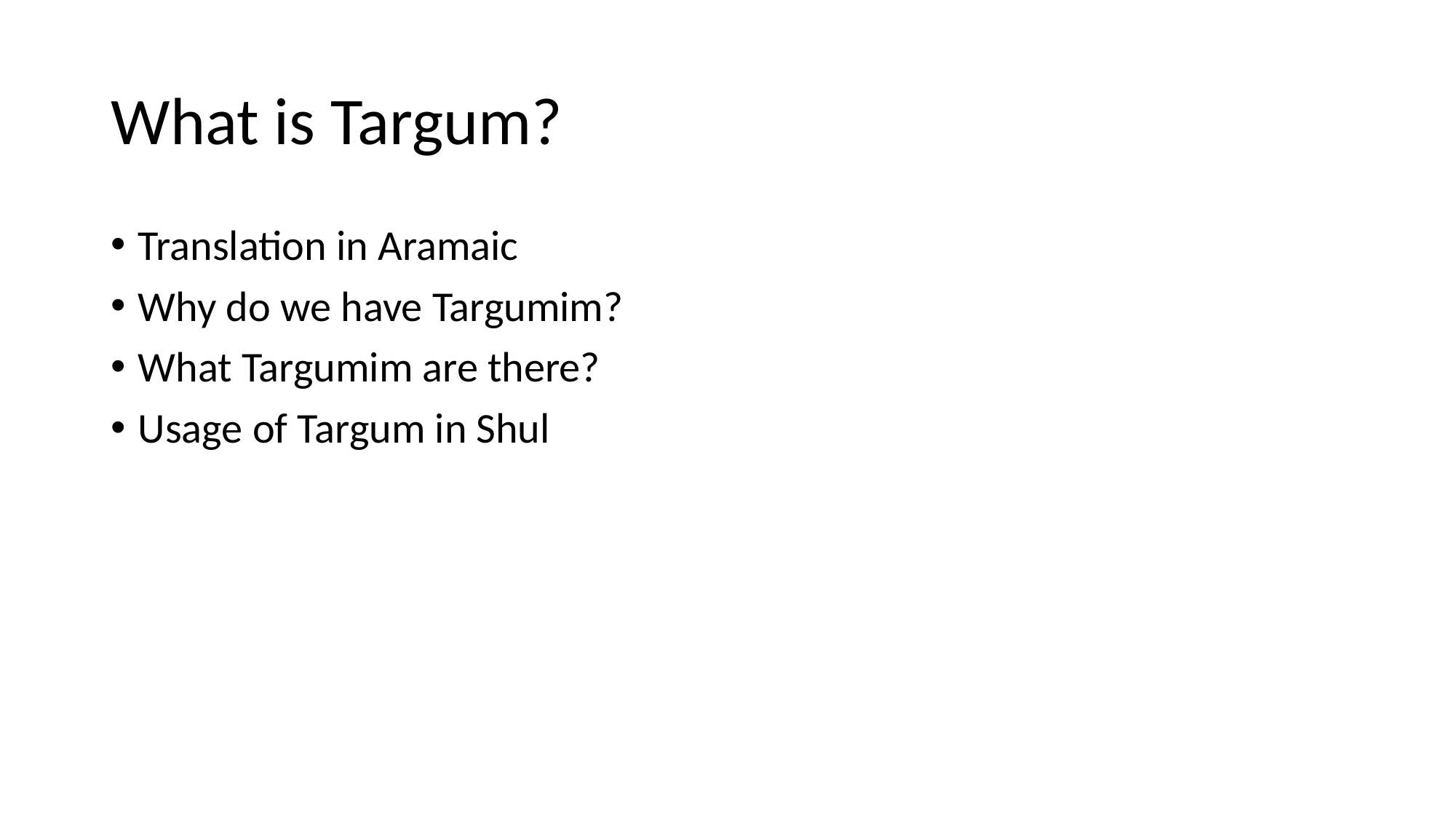

# What is Targum?
Translation in Aramaic
Why do we have Targumim?
What Targumim are there?
Usage of Targum in Shul